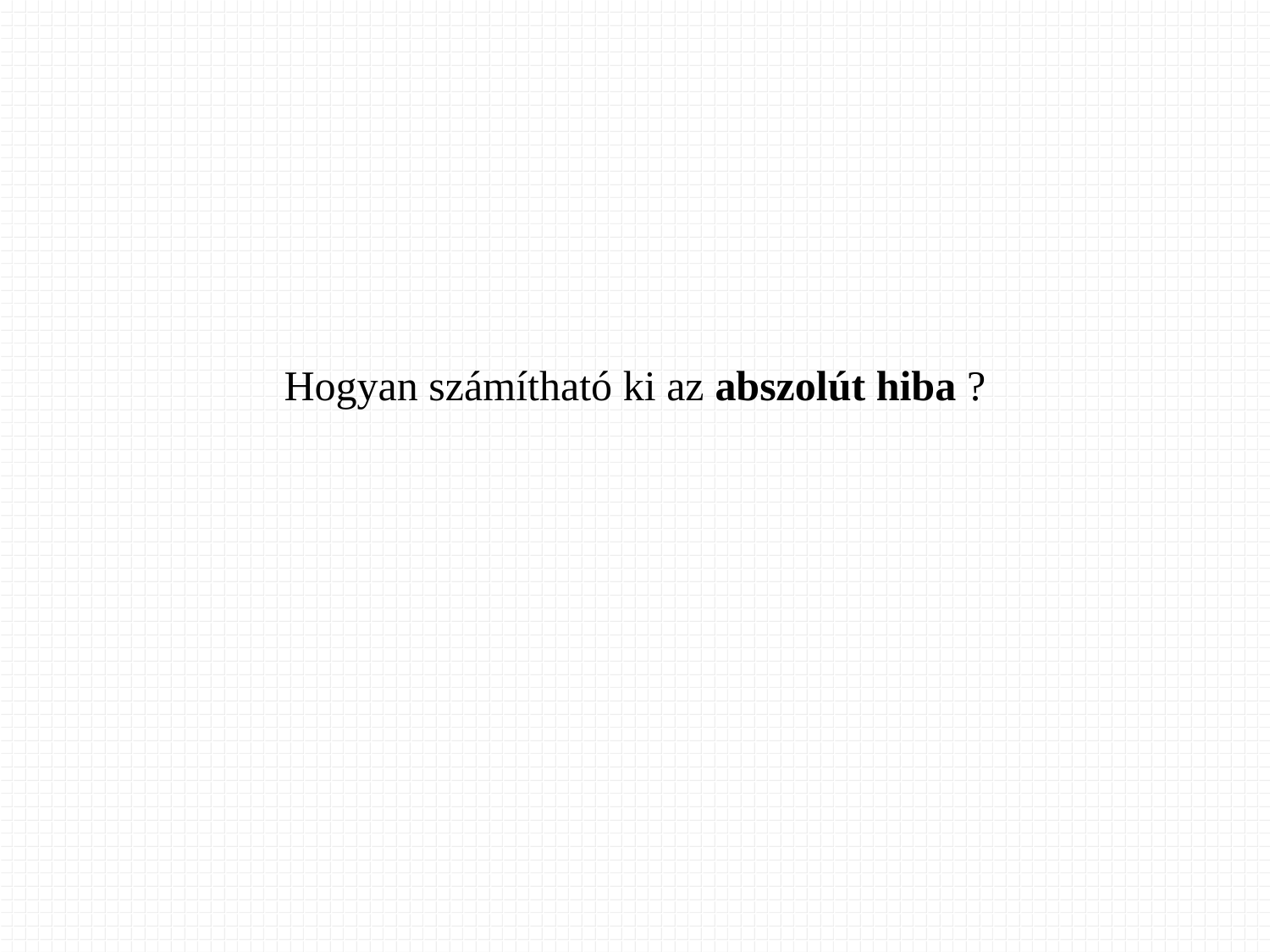

Hogyan számítható ki az abszolút hiba ?